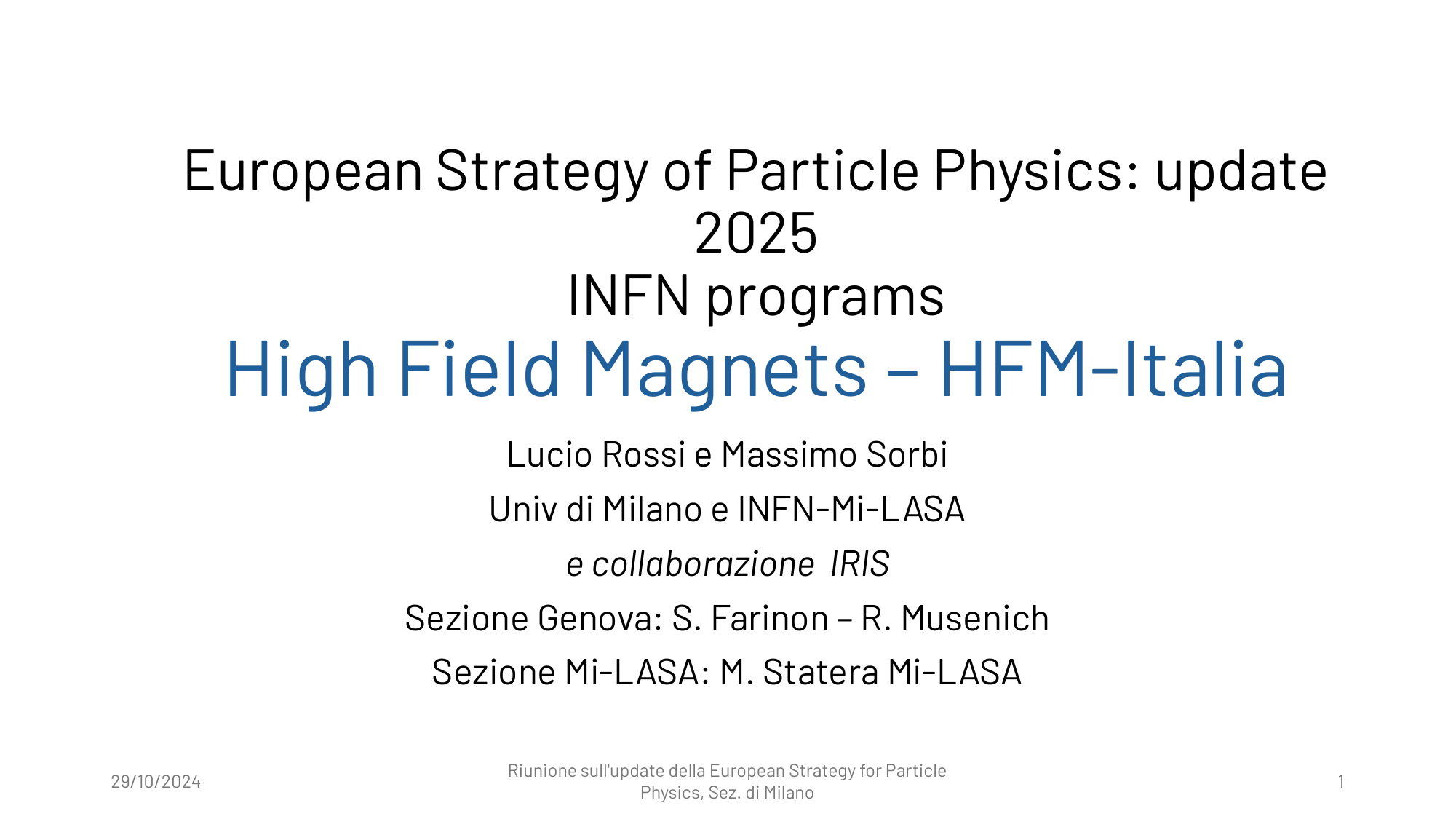

# European Strategy of Particle Physics: update 2025 INFN programs High Field Magnets – HFM-Italia
Lucio Rossi e Massimo Sorbi
Univ di Milano e INFN-Mi-LASA
e collaborazione  IRIS
Sezione Genova: S. Farinon – R. Musenich
 Sezione Mi-LASA: M. Statera Mi-LASA

29/10/2024
Riunione sull'update della European Strategy for Particle Physics, Sez. di Milano
1